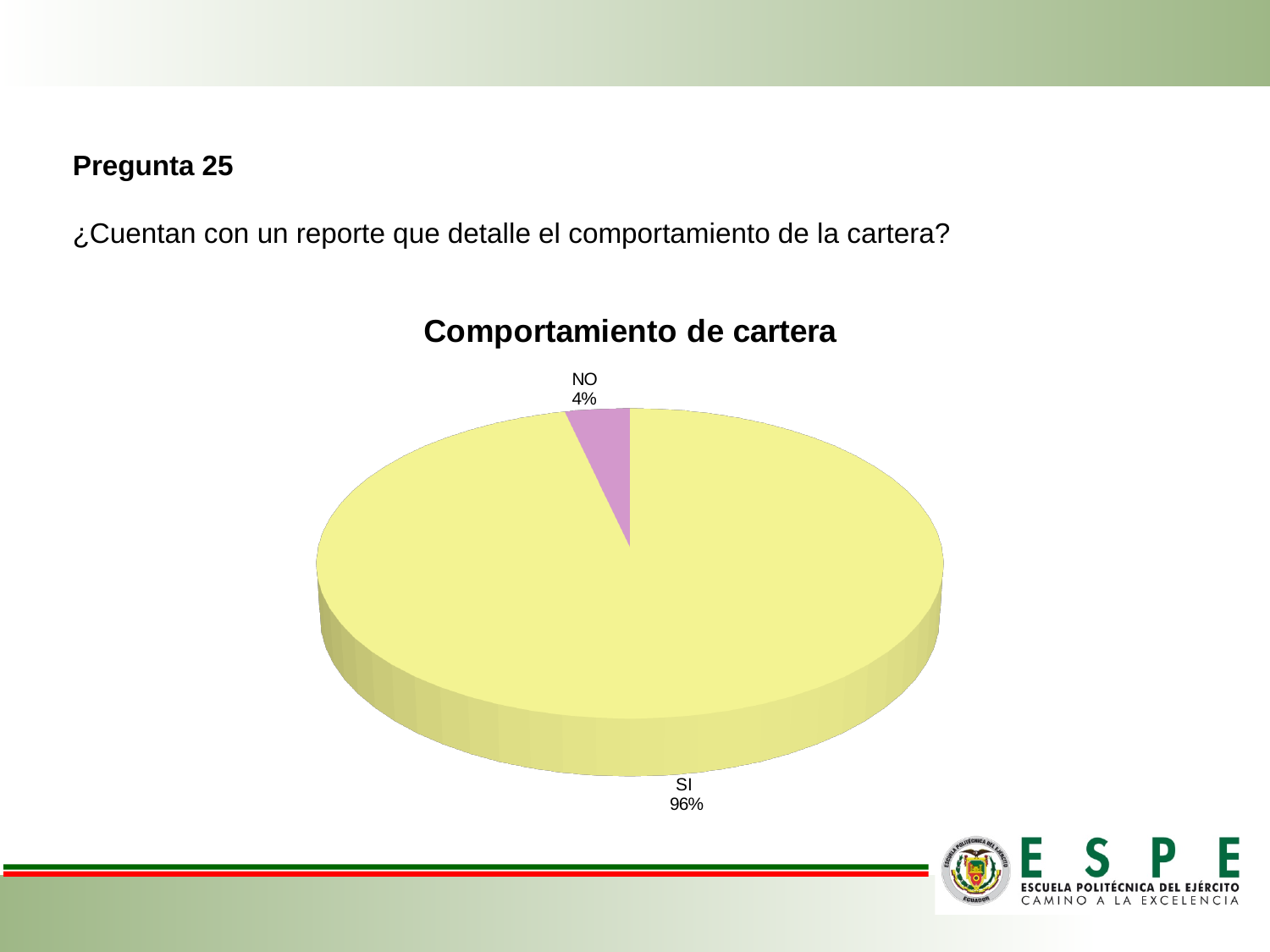

Pregunta 25

¿Cuentan con un reporte que detalle el comportamiento de la cartera?

[unsupported chart]